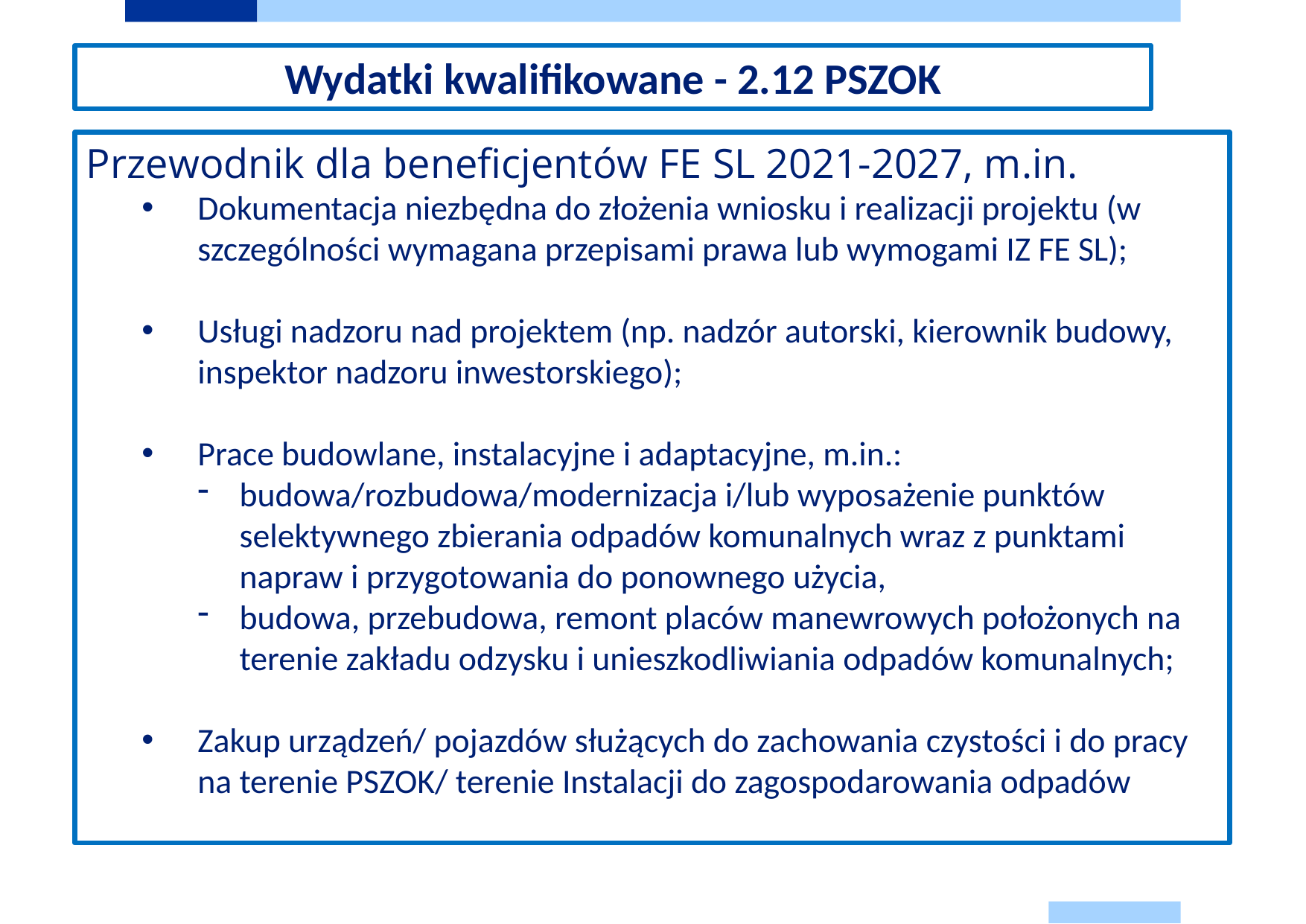

Wydatki kwalifikowane - 2.12 PSZOK
Przewodnik dla beneficjentów FE SL 2021-2027, m.in.
Dokumentacja niezbędna do złożenia wniosku i realizacji projektu (w szczególności wymagana przepisami prawa lub wymogami IZ FE SL);

Usługi nadzoru nad projektem (np. nadzór autorski, kierownik budowy, inspektor nadzoru inwestorskiego);

Prace budowlane, instalacyjne i adaptacyjne, m.in.:
budowa/rozbudowa/modernizacja i/lub wyposażenie punktów selektywnego zbierania odpadów komunalnych wraz z punktami napraw i przygotowania do ponownego użycia,
budowa, przebudowa, remont placów manewrowych położonych na terenie zakładu odzysku i unieszkodliwiania odpadów komunalnych;

Zakup urządzeń/ pojazdów służących do zachowania czystości i do pracy na terenie PSZOK/ terenie Instalacji do zagospodarowania odpadów